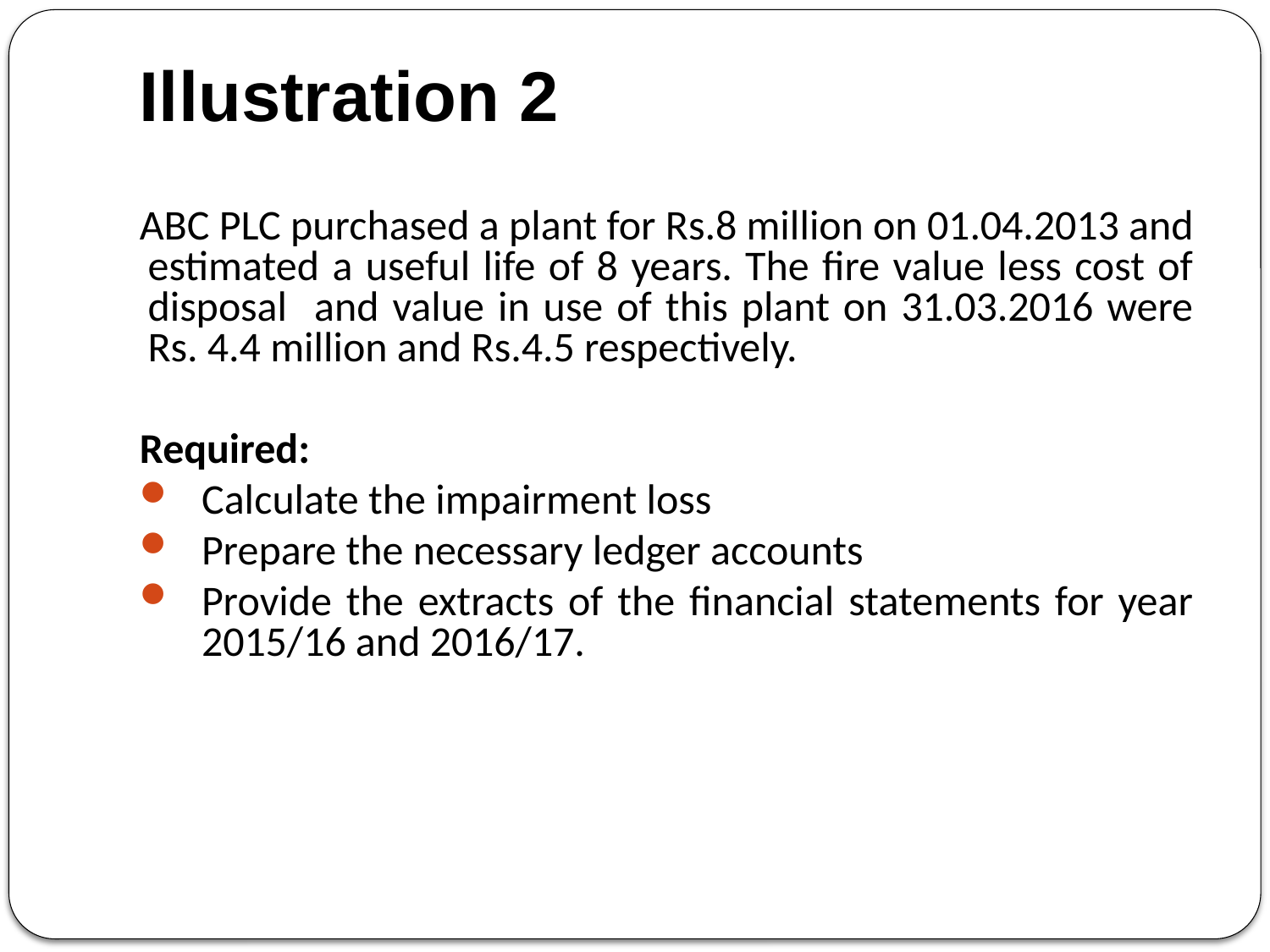

# Illustration 2
ABC PLC purchased a plant for Rs.8 million on 01.04.2013 and estimated a useful life of 8 years. The fire value less cost of disposal  and value in use of this plant on 31.03.2016 were Rs. 4.4 million and Rs.4.5 respectively.

Required:
Calculate the impairment loss
Prepare the necessary ledger accounts
Provide the extracts of the financial statements for year 2015/16 and 2016/17.